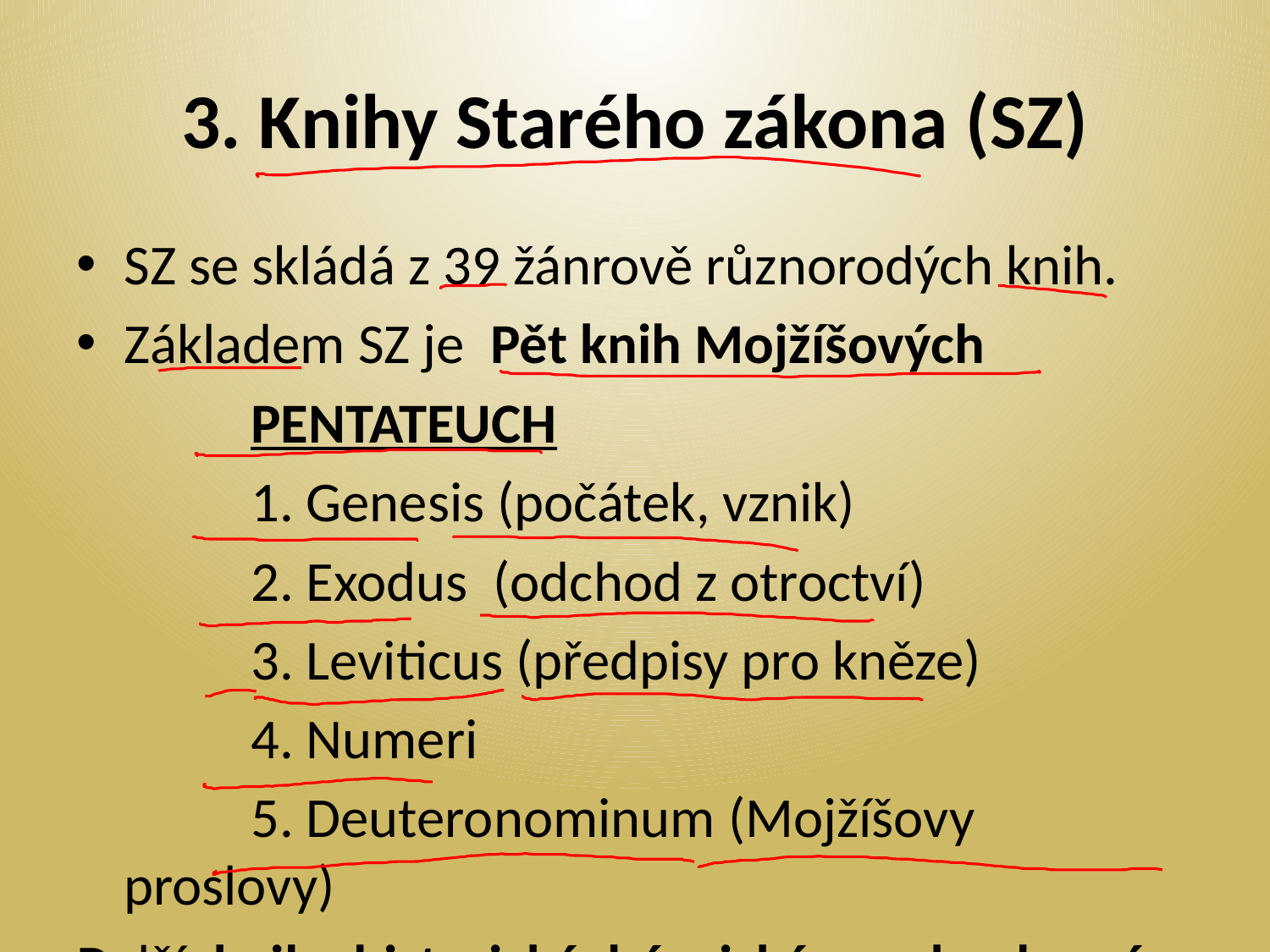

# 3. Knihy Starého zákona (SZ)

SZ se skládá z 39 žánrově různorodých knih.
Základem SZ je  Pět knih Mojžíšových
		PENTATEUCH
		1. Genesis (počátek, vznik)
		2. Exodus  (odchod z otroctví)
		3. Leviticus (předpisy pro kněze)
		4. Numeri
		5. Deuteronominum (Mojžíšovy proslovy)
Další: knihy historické, básnické, mudroslovné…